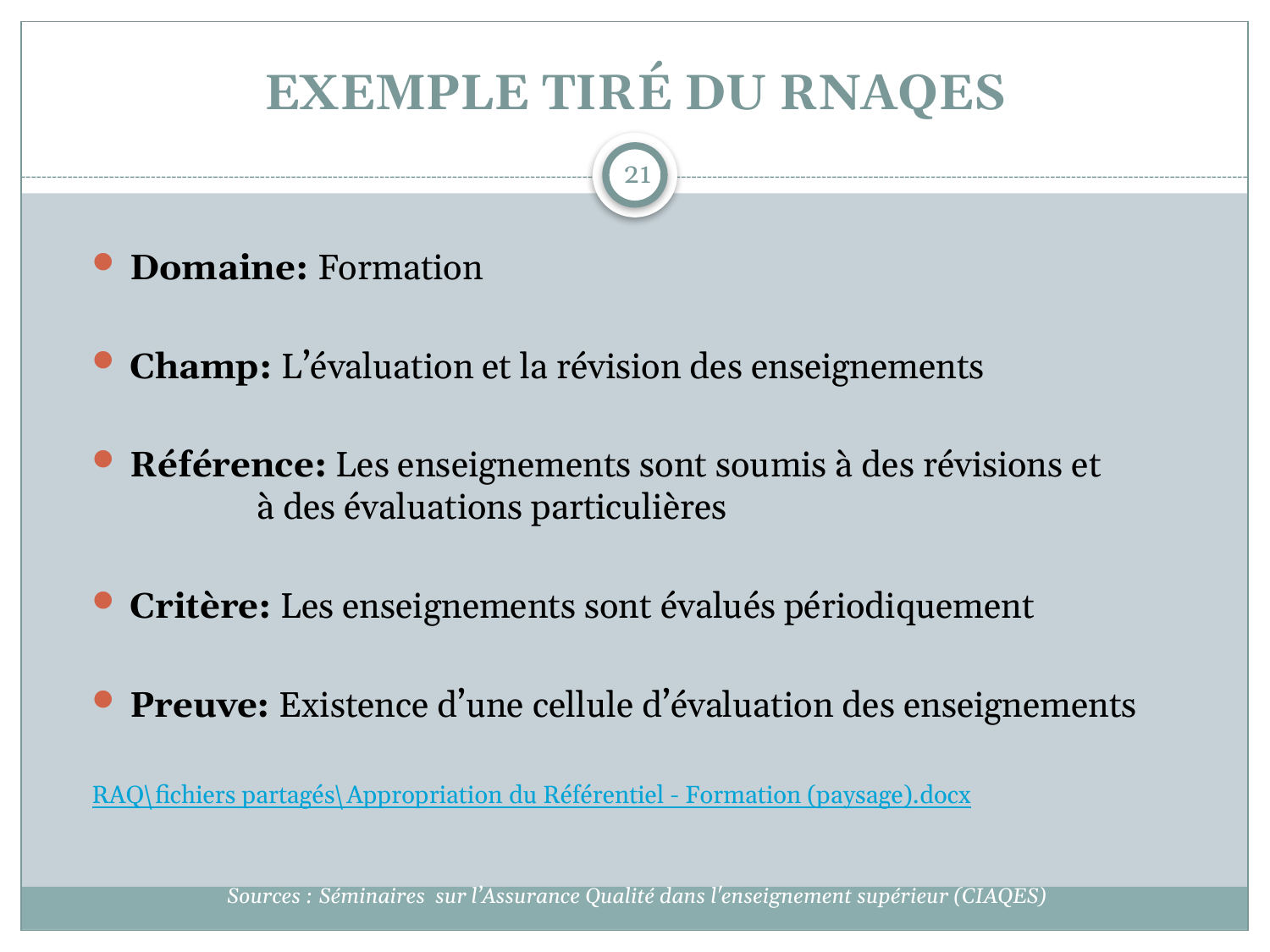

# EXEMPLE TIRÉ DU RNAQES
21
Domaine: Formation

Champ: L’évaluation et la révision des enseignements

Référence: Les enseignements sont soumis à des révisions et 		à des évaluations particulières

Critère: Les enseignements sont évalués périodiquement

Preuve: Existence d’une cellule d’évaluation des enseignements

RAQ\fichiers partagés\Appropriation du Référentiel - Formation (paysage).docx

Sources : Séminaires  sur l’Assurance Qualité dans l'enseignement supérieur (CIAQES)